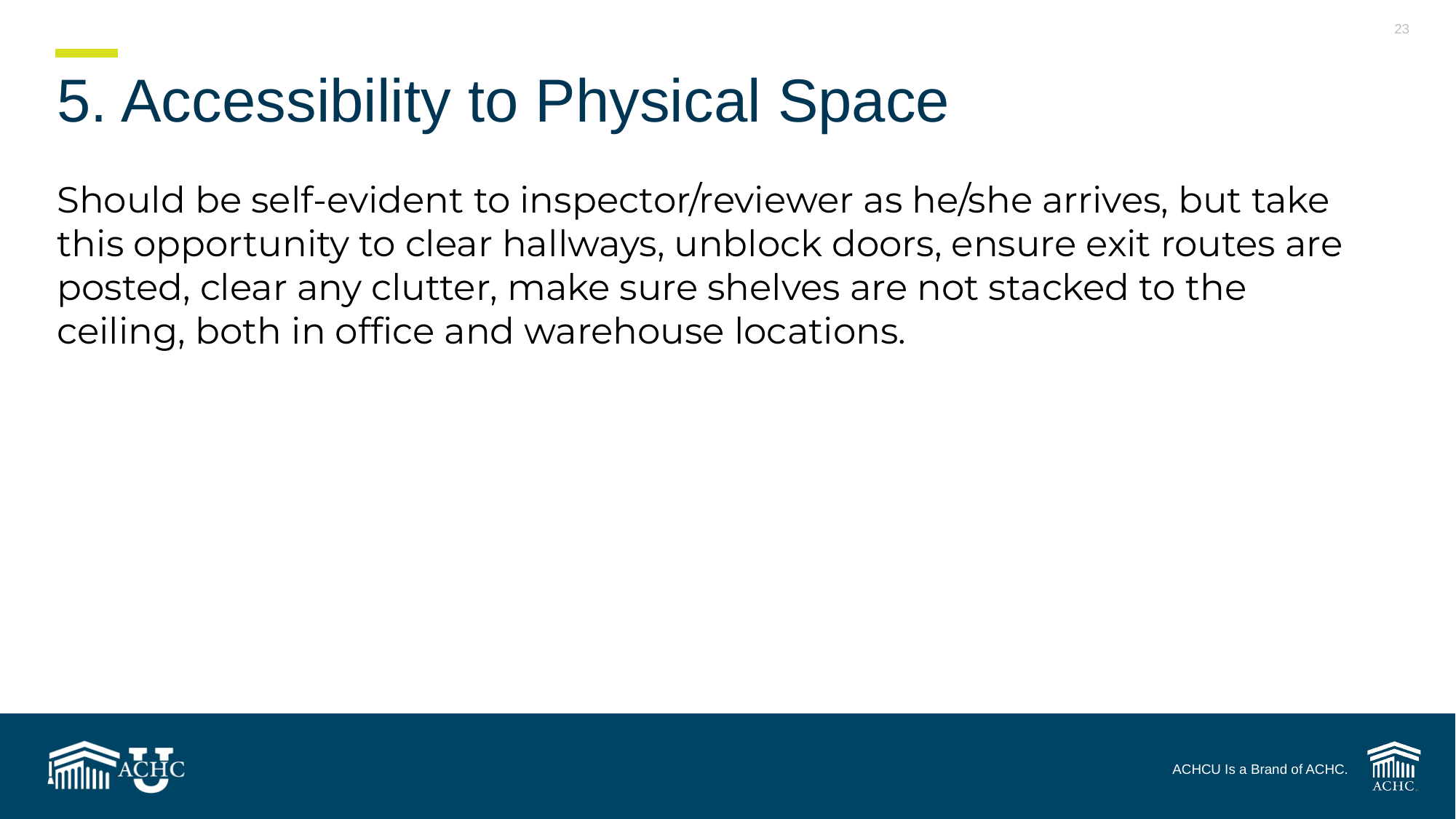

# 5. Accessibility to Physical Space
Should be self-evident to inspector/reviewer as he/she arrives, but take this opportunity to clear hallways, unblock doors, ensure exit routes are posted, clear any clutter, make sure shelves are not stacked to the ceiling, both in office and warehouse locations.